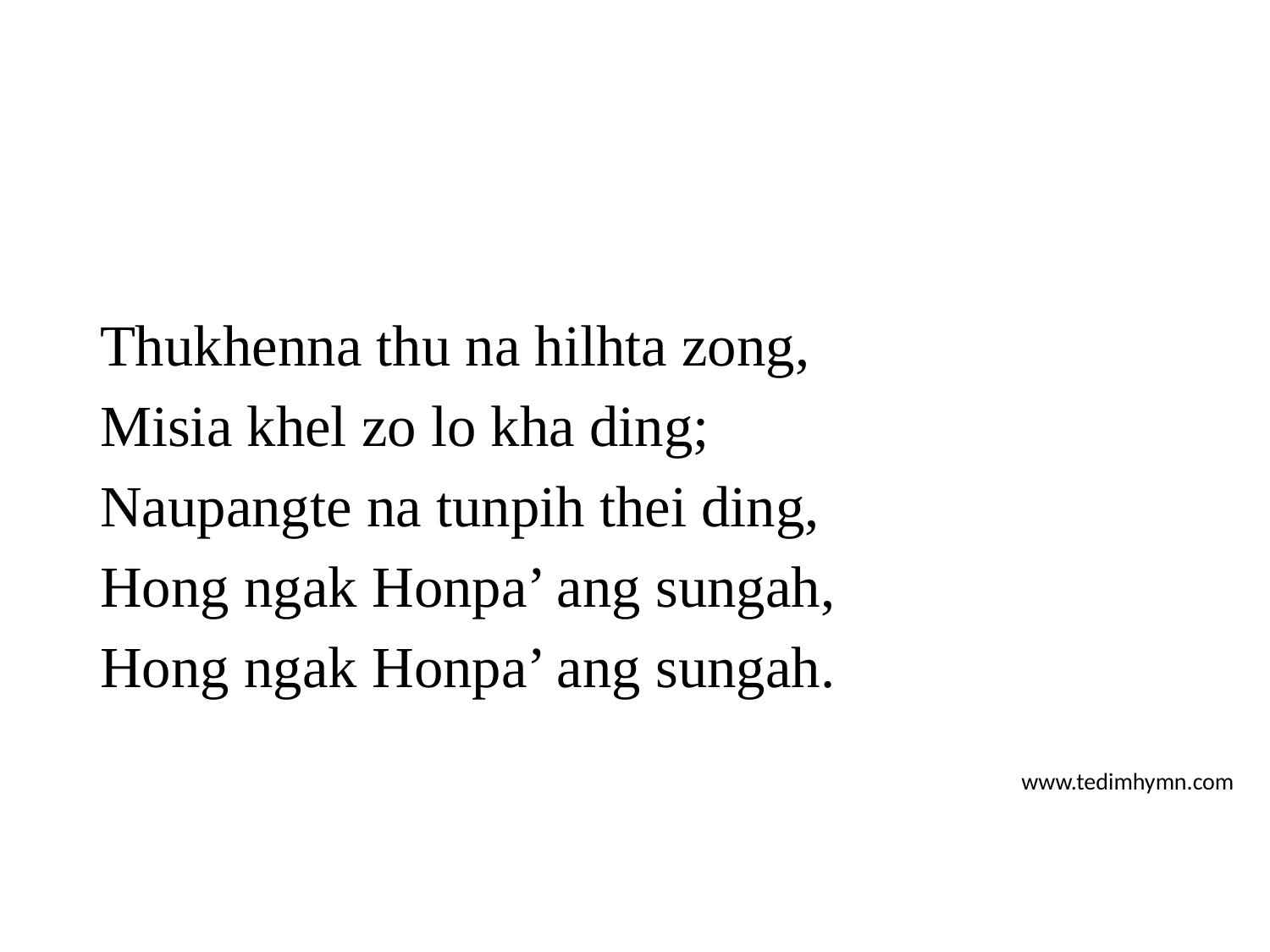

#
Thukhenna thu na hilhta zong,
Misia khel zo lo kha ding;
Naupangte na tunpih thei ding,
Hong ngak Honpa’ ang sungah,
Hong ngak Honpa’ ang sungah.
www.tedimhymn.com